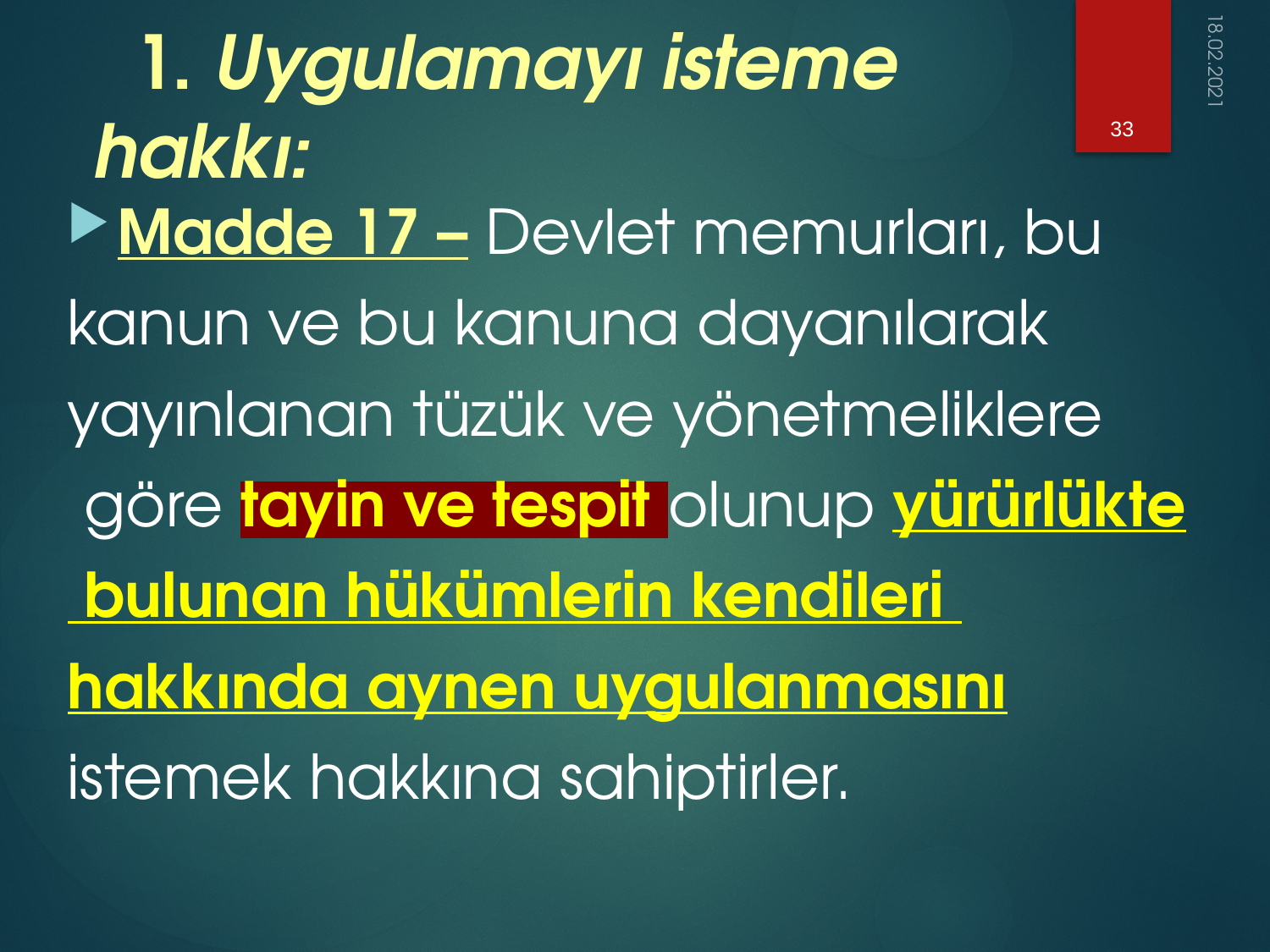

# 1. Uygulamayı isteme hakkı:
33
18.02.2021
Madde 17 – Devlet memurları, bu
kanun ve bu kanuna dayanılarak
yayınlanan tüzük ve yönetmeliklere
 göre tayin ve tespit olunup yürürlükte
 bulunan hükümlerin kendileri
hakkında aynen uygulanmasını
istemek hakkına sahiptirler.